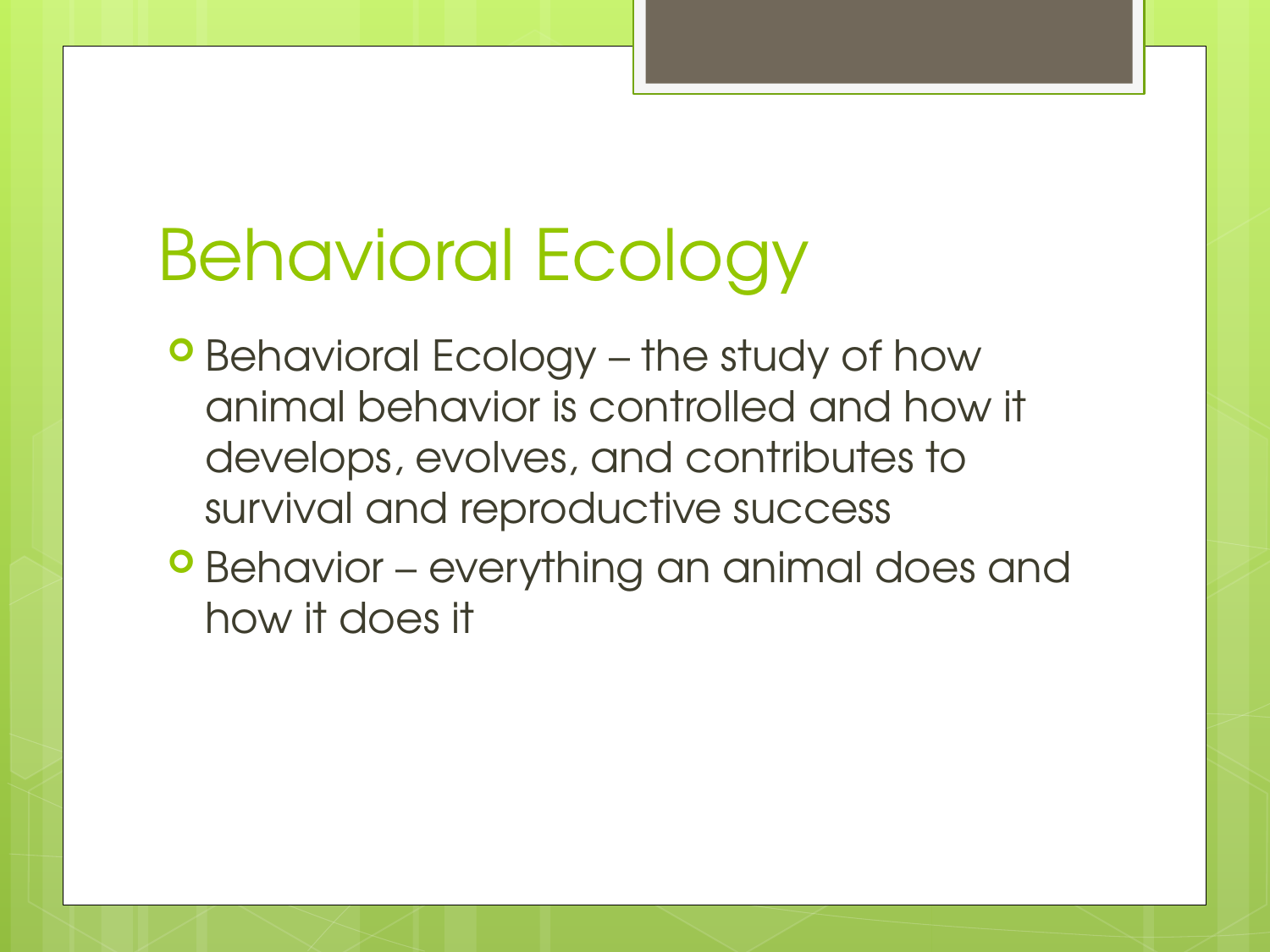

# Behavioral Ecology
Behavioral Ecology – the study of how animal behavior is controlled and how it develops, evolves, and contributes to survival and reproductive success
Behavior – everything an animal does and how it does it